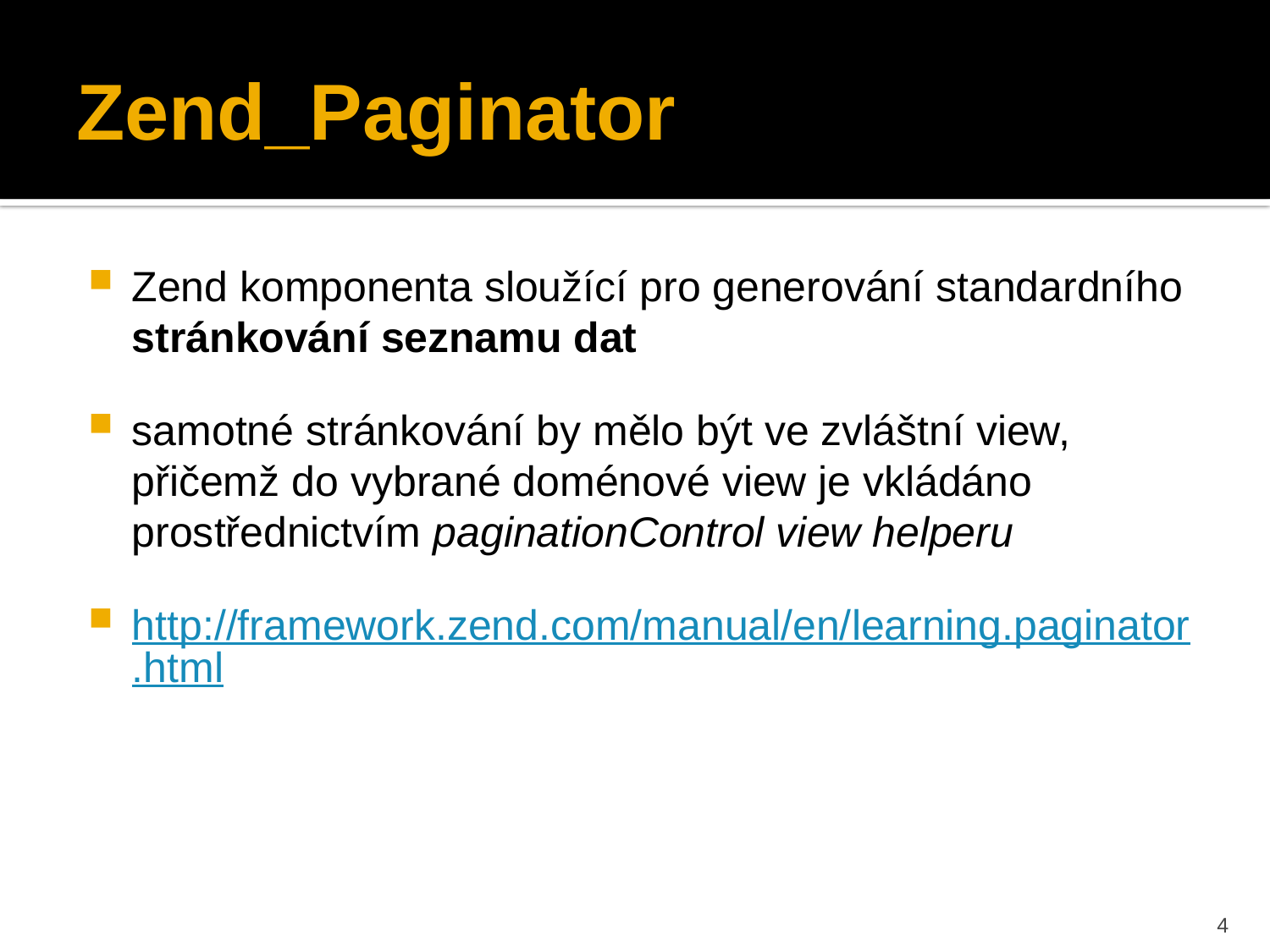

# Zend_Paginator
Zend komponenta sloužící pro generování standardního stránkování seznamu dat
samotné stránkování by mělo být ve zvláštní view, přičemž do vybrané doménové view je vkládáno prostřednictvím paginationControl view helperu
http://framework.zend.com/manual/en/learning.paginator.html
4